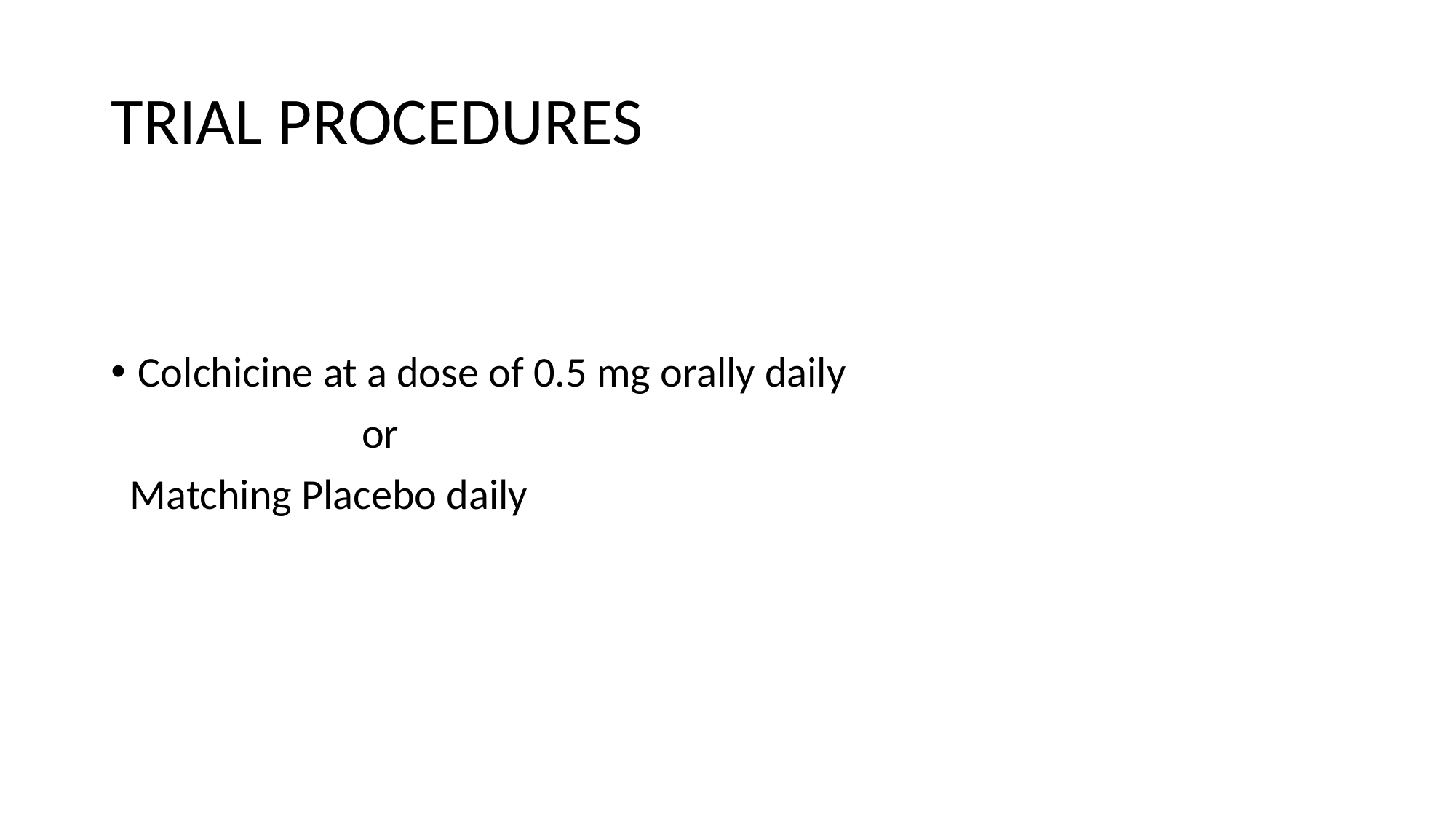

# TRIAL PROCEDURES

Colchicine at a dose of 0.5 mg orally daily
                          or
  Matching Placebo daily